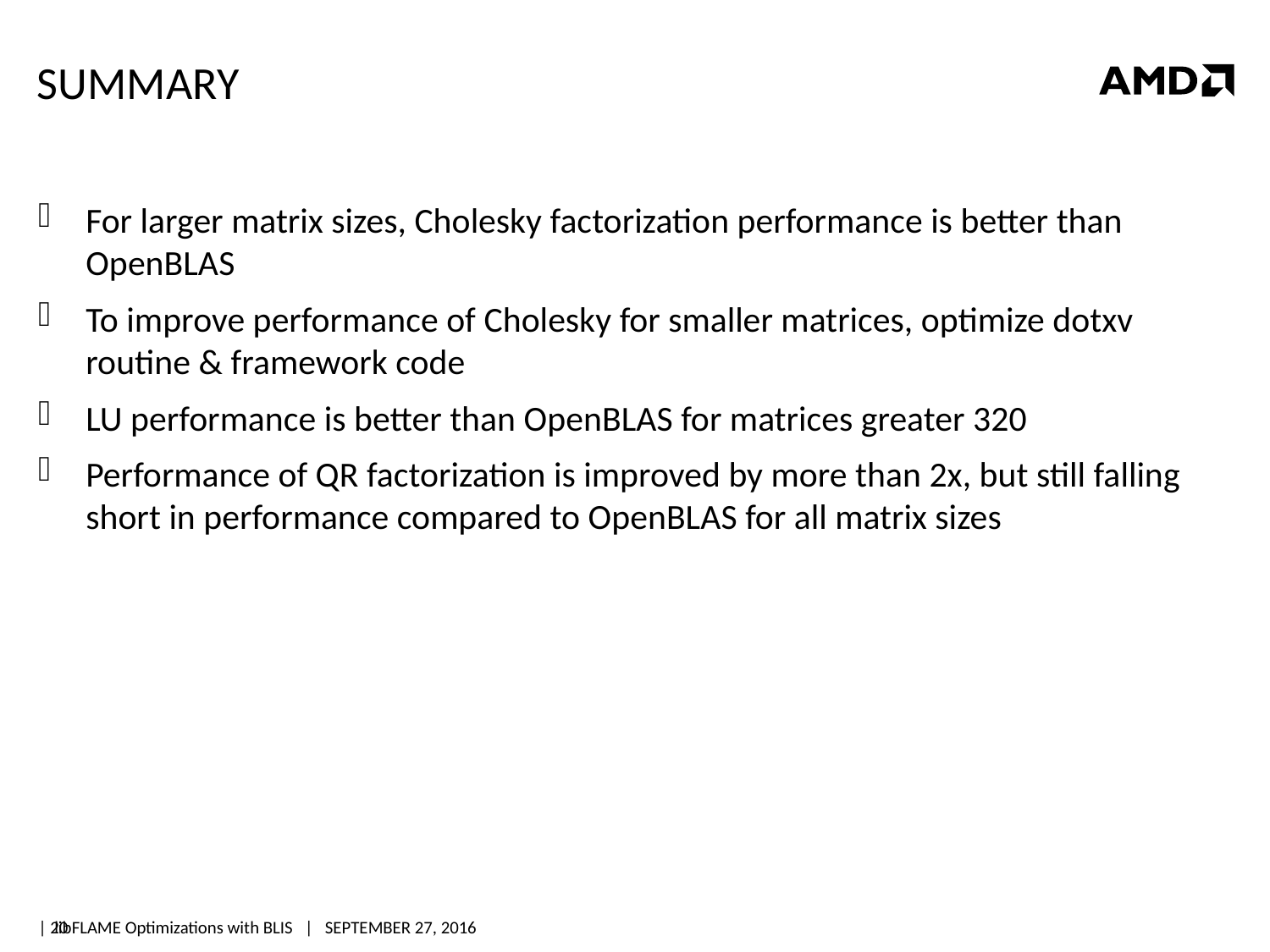

# Summary
For larger matrix sizes, Cholesky factorization performance is better than OpenBLAS
To improve performance of Cholesky for smaller matrices, optimize dotxv routine & framework code
LU performance is better than OpenBLAS for matrices greater 320
Performance of QR factorization is improved by more than 2x, but still falling short in performance compared to OpenBLAS for all matrix sizes